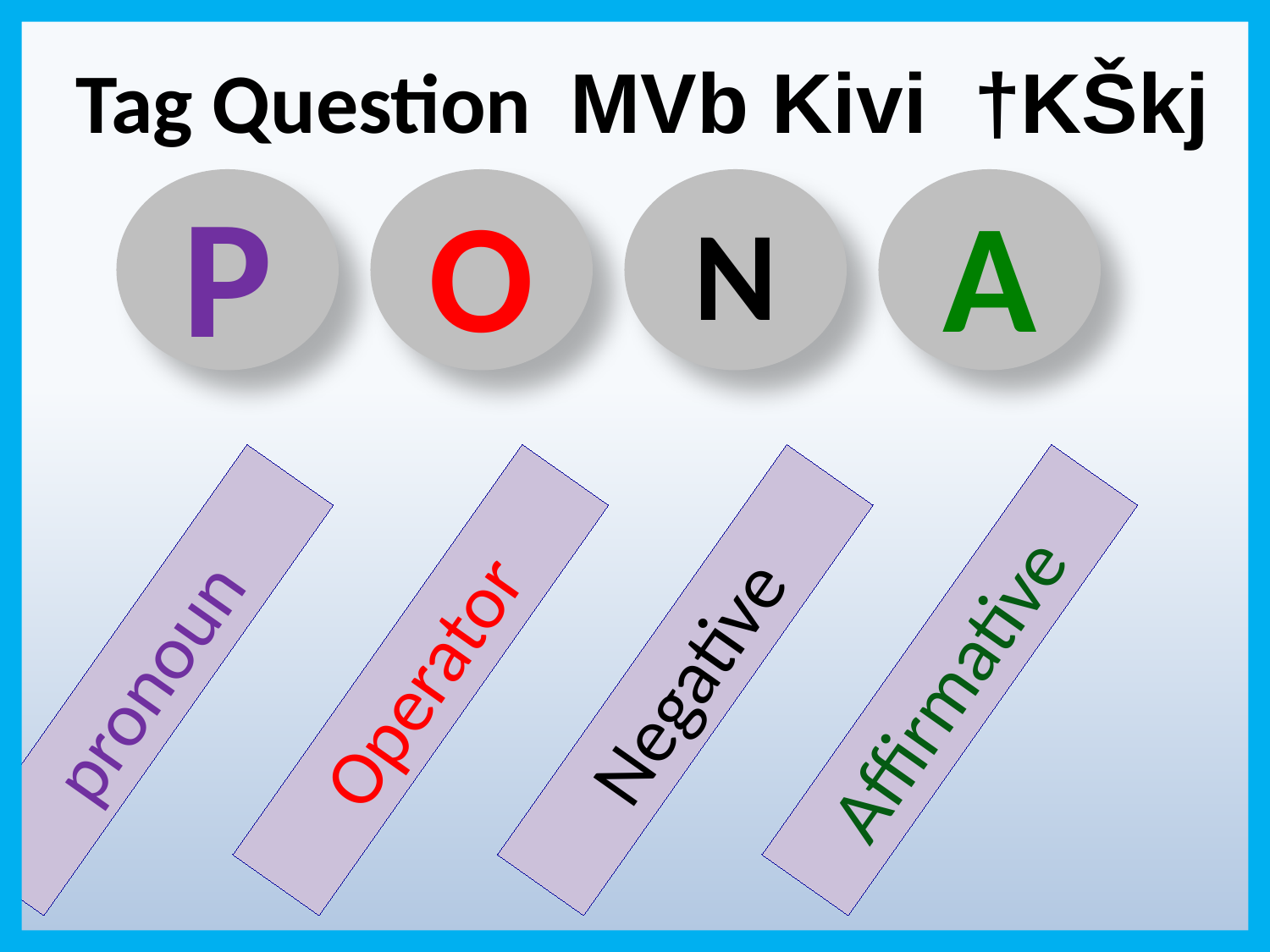

Tag Question  MVb Kivi  †KŠkj
P
O
N
A
Operator
Affirmative
pronoun
Negative